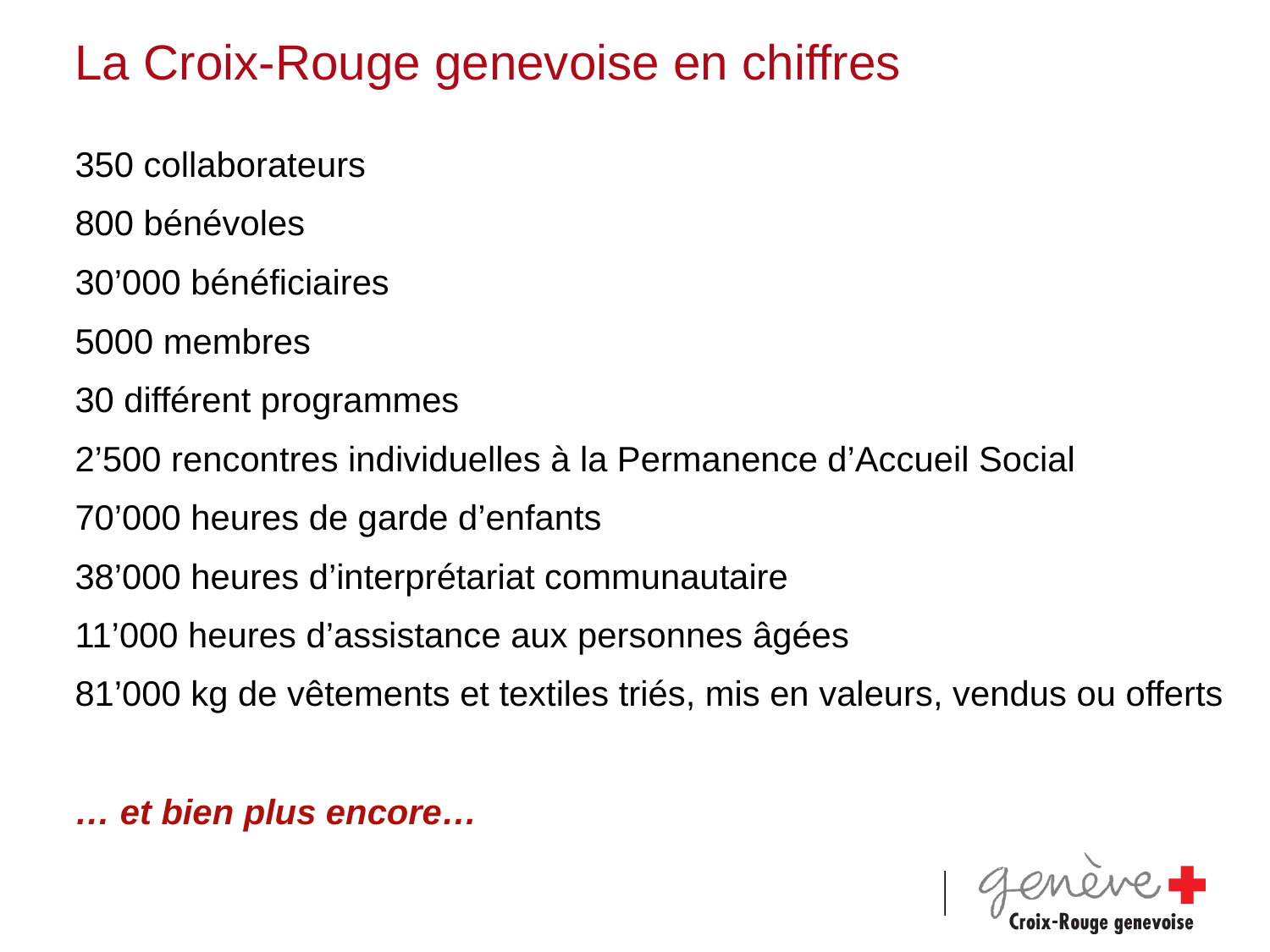

# La Croix-Rouge genevoise en chiffres
350 collaborateurs
800 bénévoles
30’000 bénéficiaires
5000 membres
30 différent programmes
2’500 rencontres individuelles à la Permanence d’Accueil Social
70’000 heures de garde d’enfants
38’000 heures d’interprétariat communautaire
11’000 heures d’assistance aux personnes âgées
81’000 kg de vêtements et textiles triés, mis en valeurs, vendus ou offerts

… et bien plus encore…